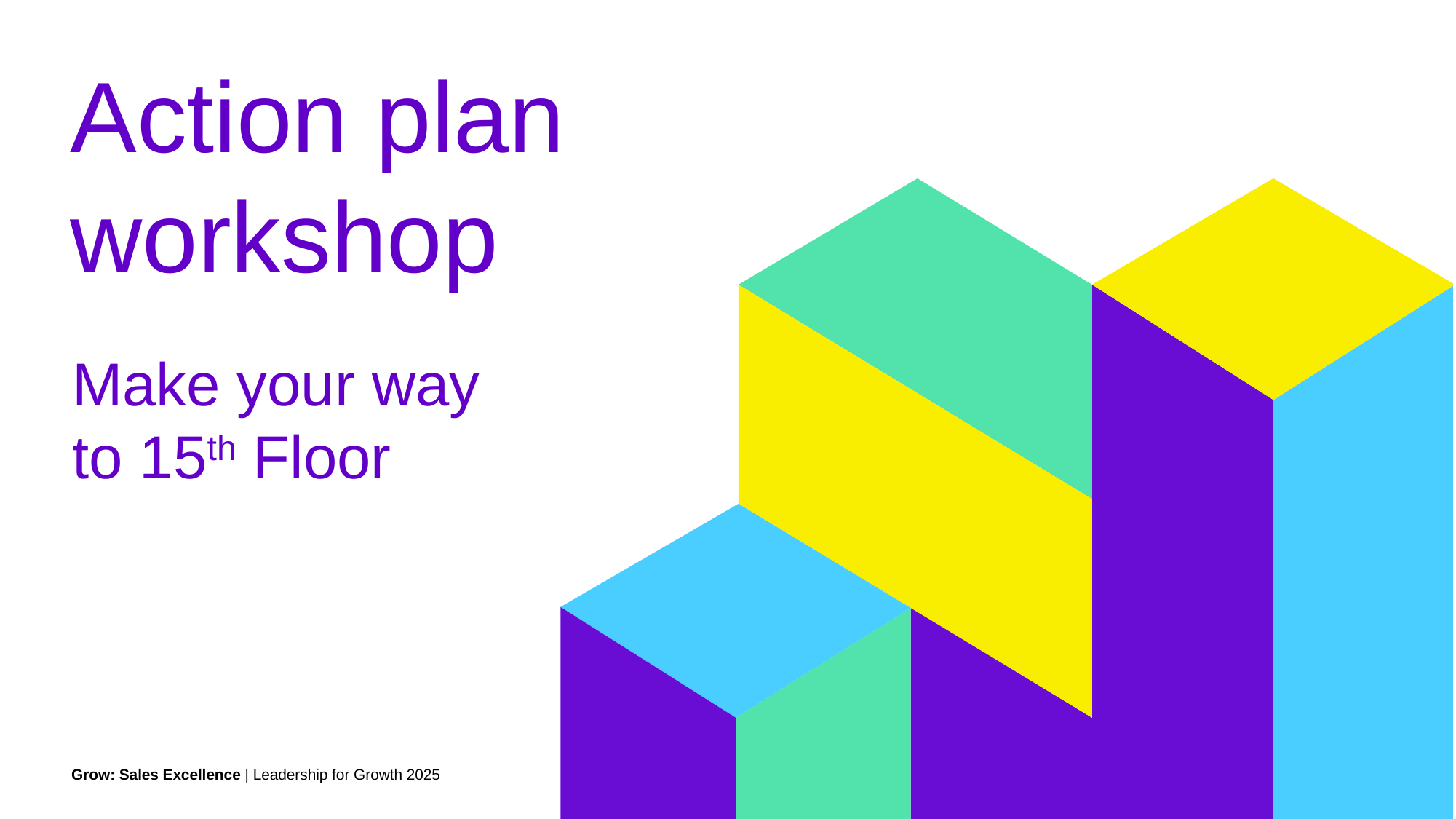

# Action plan workshop
Make your way to 15th Floor
Grow: Sales Excellence | Leadership for Growth 2025